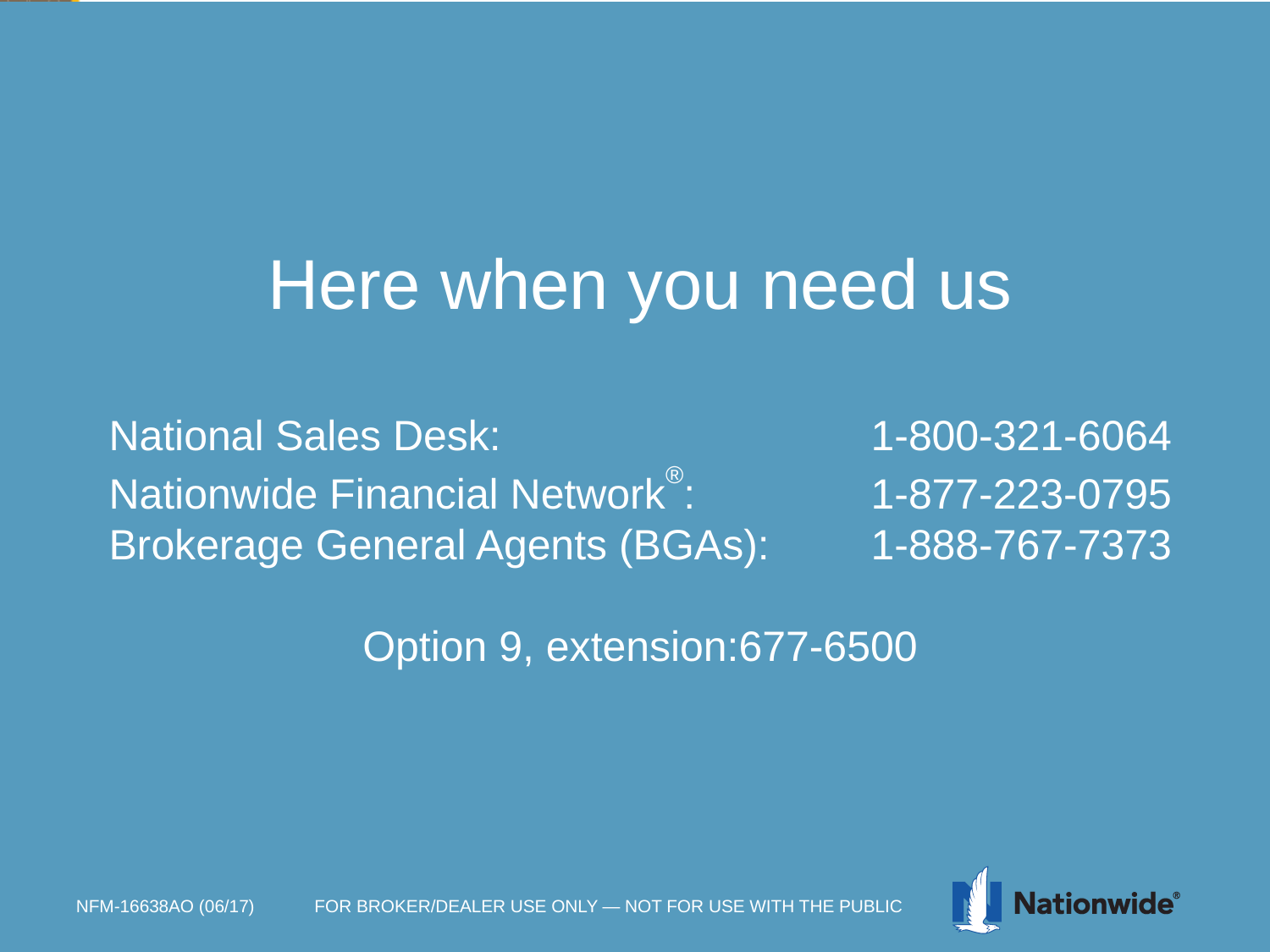

# Here when you need us National Sales Desk:			1-800-321-6064 Nationwide Financial Network®:		1-877-223-0795 Brokerage General Agents (BGAs):	1-888-767-7373 Option 9, extension:677-6500
FOR BROKER/DEALER USE ONLY — NOT FOR USE WITH THE PUBLIC
NFM-16638AO (06/17)